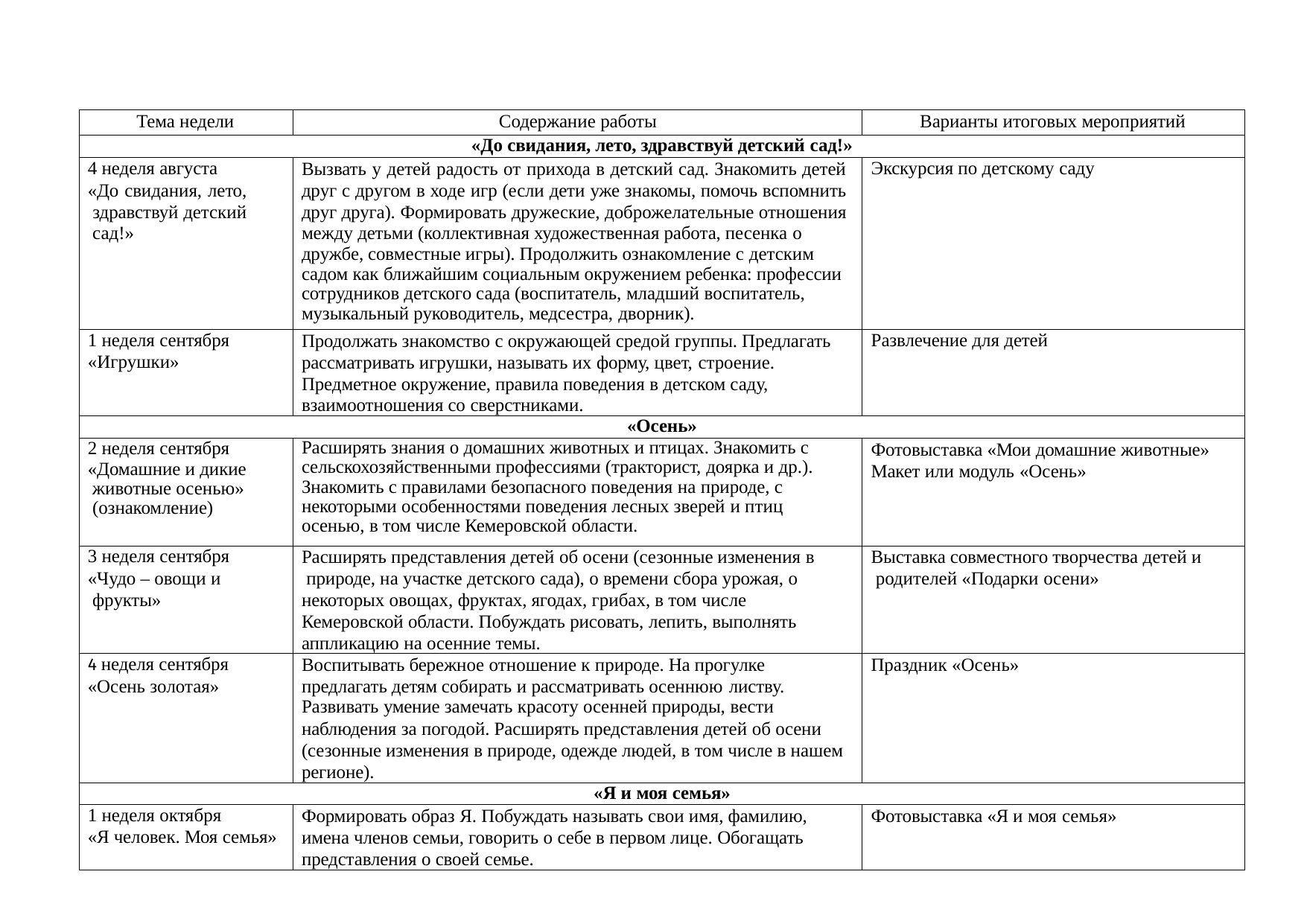

| Тема недели | Содержание работы | Варианты итоговых мероприятий |
| --- | --- | --- |
| «До свидания, лето, здравствуй детский сад!» |  |  |
| 4 неделя августа «До свидания, лето, здравствуй детский сад!» | Вызвать у детей радость от прихода в детский сад. Знакомить детей друг с другом в ходе игр (если дети уже знакомы, помочь вспомнить друг друга). Формировать дружеские, доброжелательные отношения между детьми (коллективная художественная работа, песенка о дружбе, совместные игры). Продолжить ознакомление с детским садом как ближайшим социальным окружением ребенка: профессии сотрудников детского сада (воспитатель, младший воспитатель, музыкальный руководитель, медсестра, дворник). | Экскурсия по детскому саду |
| 1 неделя сентября «Игрушки» | Продолжать знакомство с окружающей средой группы. Предлагать рассматривать игрушки, называть их форму, цвет, строение. Предметное окружение, правила поведения в детском саду, взаимоотношения со сверстниками. | Развлечение для детей |
| «Осень» |  |  |
| 2 неделя сентября «Домашние и дикие животные осенью» (ознакомление) | Расширять знания о домашних животных и птицах. Знакомить с сельскохозяйственными профессиями (тракторист, доярка и др.). Знакомить с правилами безопасного поведения на природе, с некоторыми особенностями поведения лесных зверей и птиц осенью, в том числе Кемеровской области. | Фотовыставка «Мои домашние животные» Макет или модуль «Осень» |
| 3 неделя сентября «Чудо – овощи и фрукты» | Расширять представления детей об осени (сезонные изменения в природе, на участке детского сада), о времени сбора урожая, о некоторых овощах, фруктах, ягодах, грибах, в том числе Кемеровской области. Побуждать рисовать, лепить, выполнять аппликацию на осенние темы. | Выставка совместного творчества детей и родителей «Подарки осени» |
| 4 неделя сентября «Осень золотая» | Воспитывать бережное отношение к природе. На прогулке предлагать детям собирать и рассматривать осеннюю листву. Развивать умение замечать красоту осенней природы, вести наблюдения за погодой. Расширять представления детей об осени (сезонные изменения в природе, одежде людей, в том числе в нашем регионе). | Праздник «Осень» |
| «Я и моя семья» |  |  |
| 1 неделя октября «Я человек. Моя семья» | Формировать образ Я. Побуждать называть свои имя, фамилию, имена членов семьи, говорить о себе в первом лице. Обогащать представления о своей семье. | Фотовыставка «Я и моя семья» |